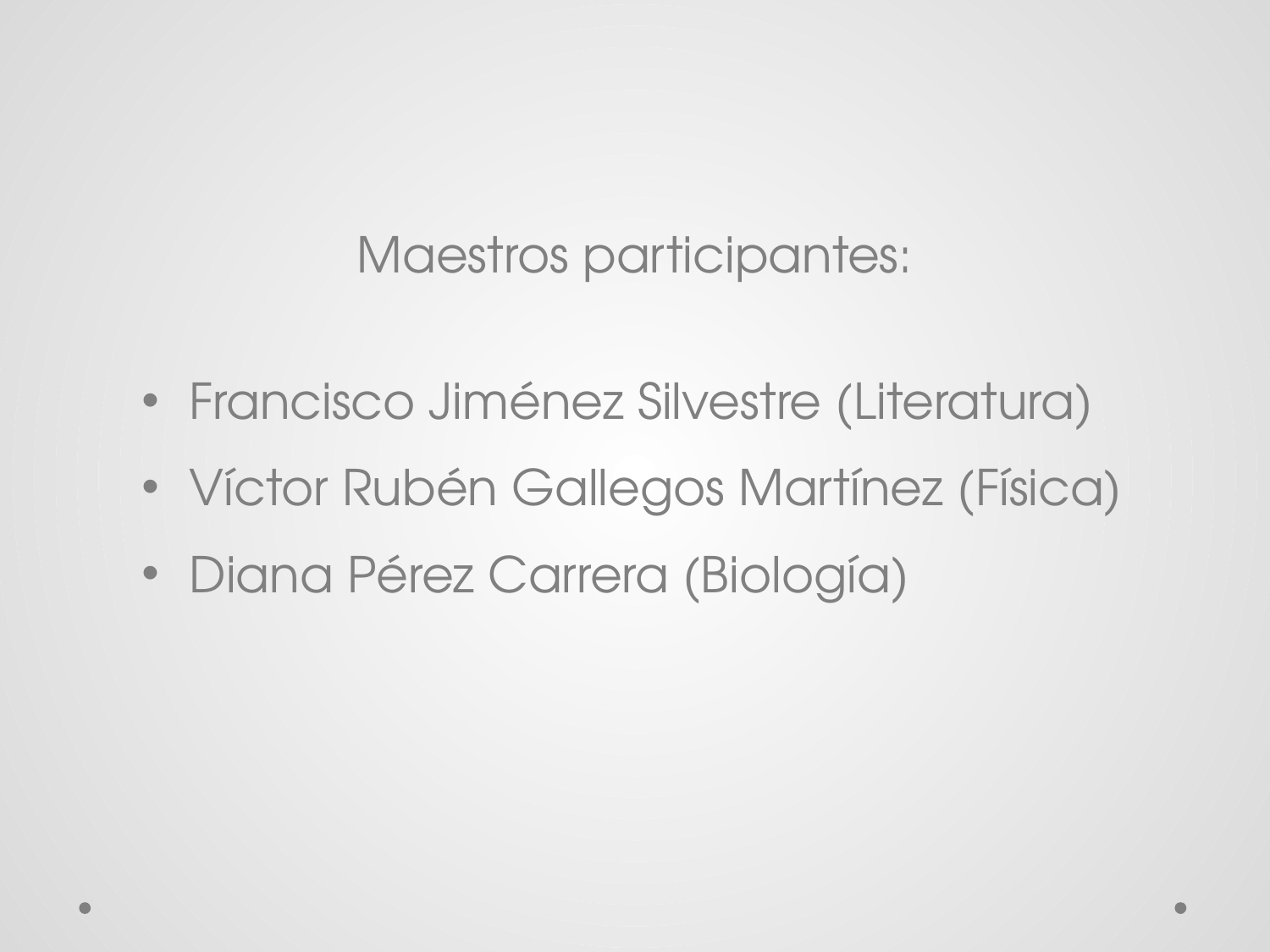

Maestros participantes:

Francisco Jiménez Silvestre (Literatura)
Víctor Rubén Gallegos Martínez (Física)
Diana Pérez Carrera (Biología)